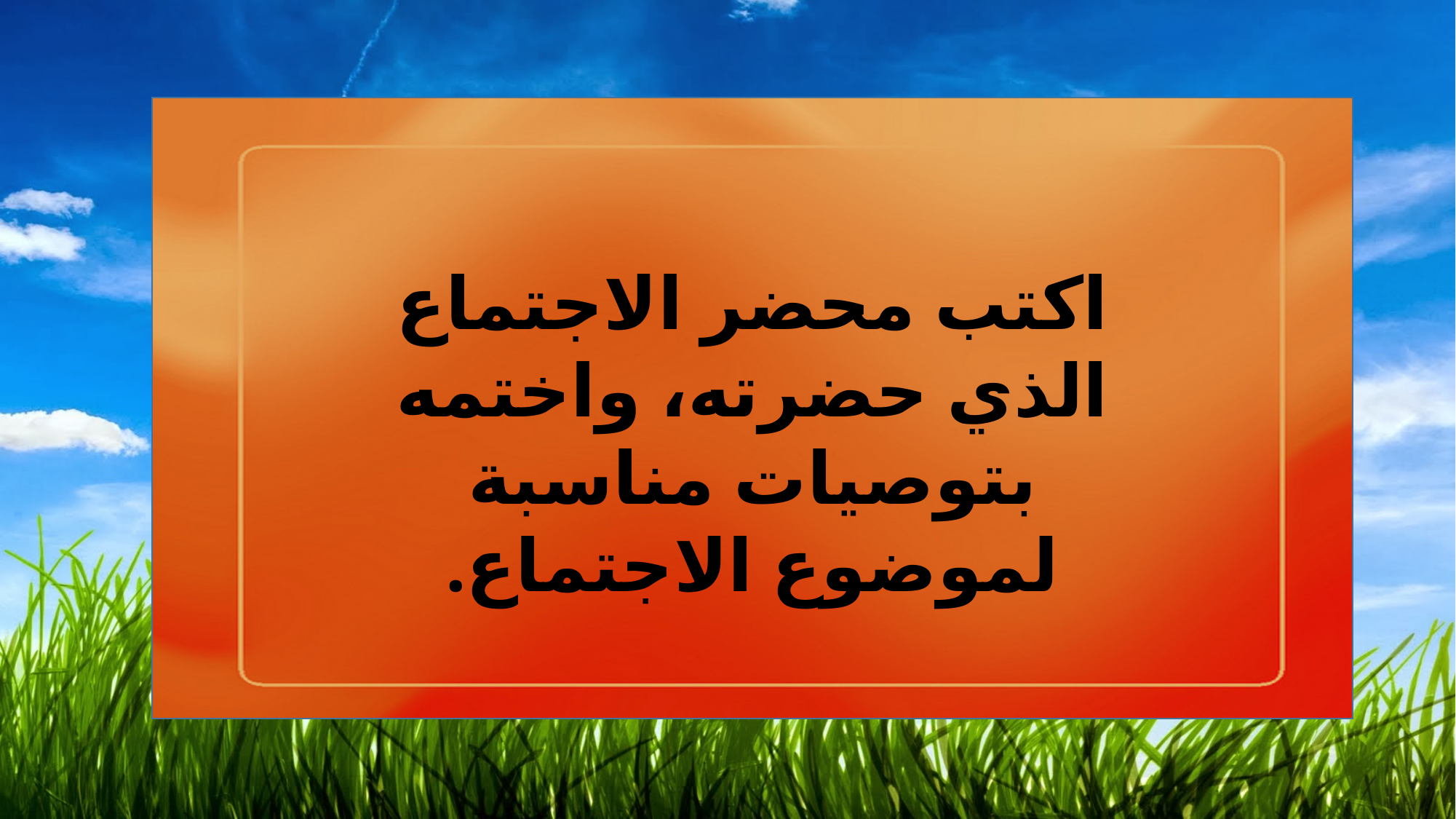

اكتب محضر الاجتماع الذي حضرته، واختمه بتوصيات مناسبة لموضوع الاجتماع.